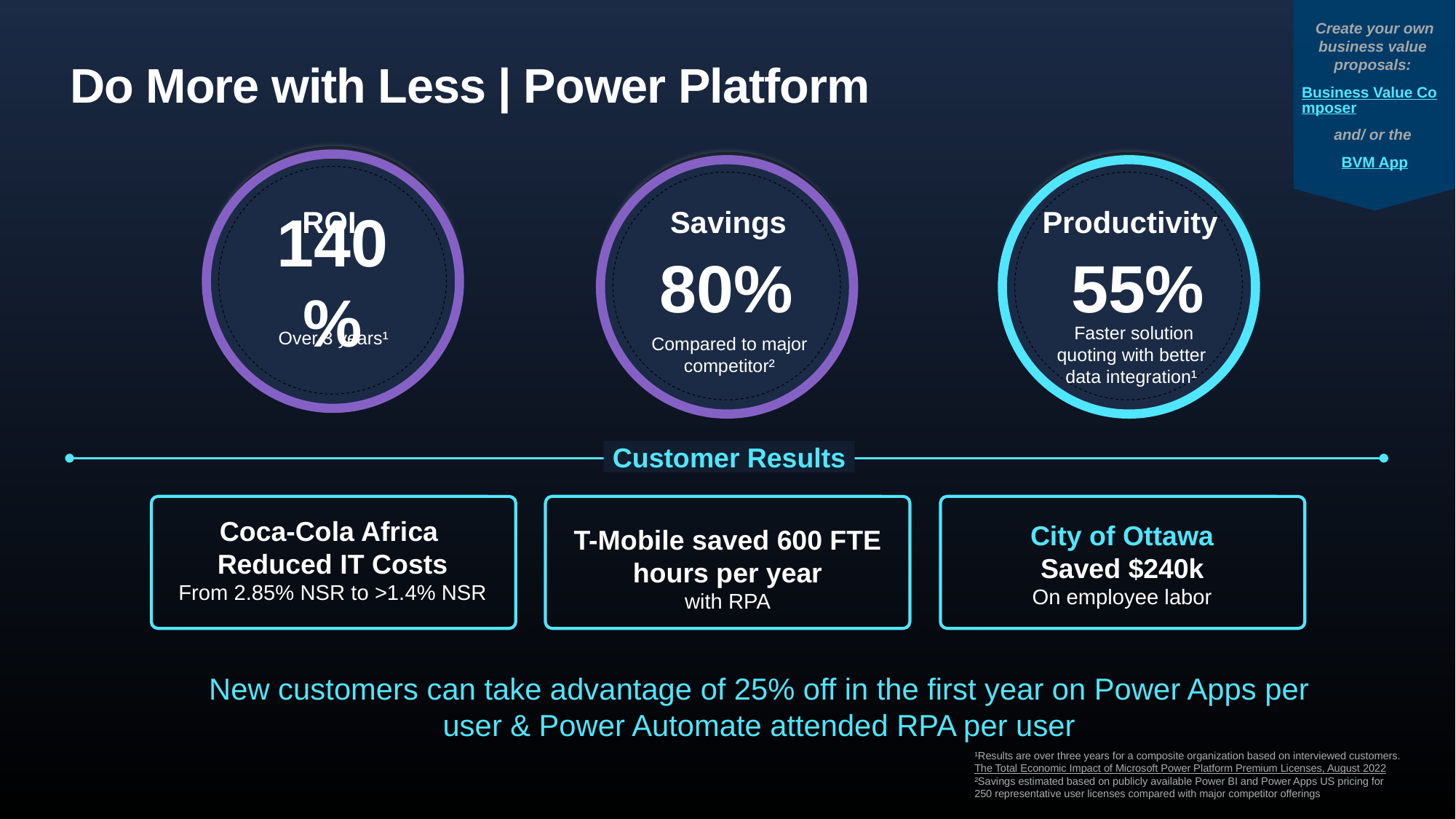

Create your own business value  proposals:
Business Value Composer
and/ or the
BVM App

# Do More with Less | Power Platform

140%

80%

 55%
ROI
Savings
Productivity
 Faster solution quoting with better data integration¹
Over 3 years¹
Compared to major competitor²
Customer Results

Coca-Cola Africa
Reduced IT Costs
From 2.85% NSR to >1.4% NSR

T-Mobile saved 600 FTE hours per year
with RPA

City of Ottawa
Saved $240k
On employee labor

New customers can take advantage of 25% off in the first year on Power Apps per user & Power Automate attended RPA per user
¹Results are over three years for a composite organization based on interviewed customers. The Total Economic Impact of Microsoft Power Platform Premium Licenses, August 2022
²Savings estimated based on publicly available Power BI and Power Apps US pricing for 250 representative user licenses compared with major competitor offerings